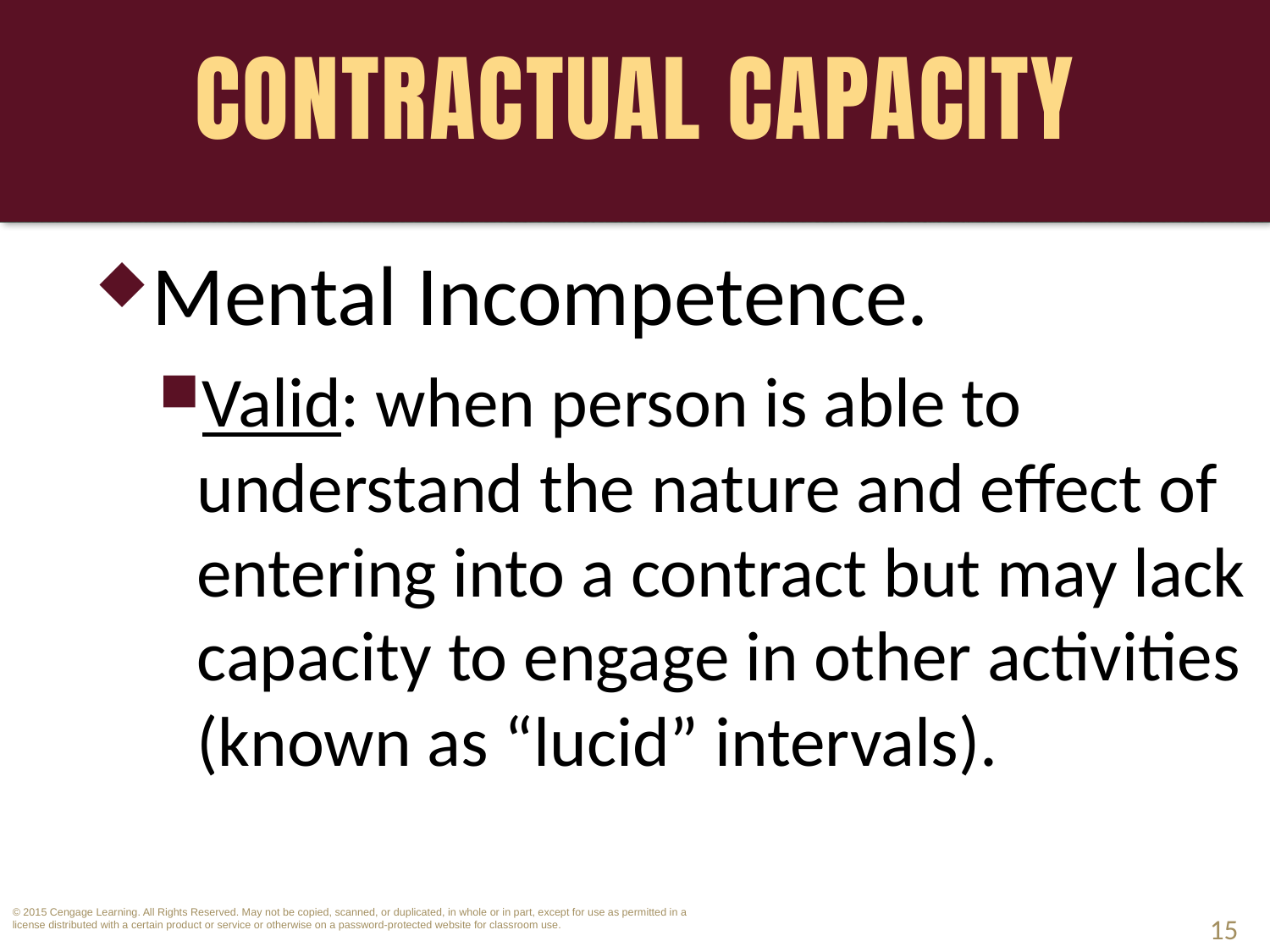

# Contractual Capacity
Mental Incompetence.
Valid: when person is able to understand the nature and effect of entering into a contract but may lack capacity to engage in other activities (known as “lucid” intervals).

15